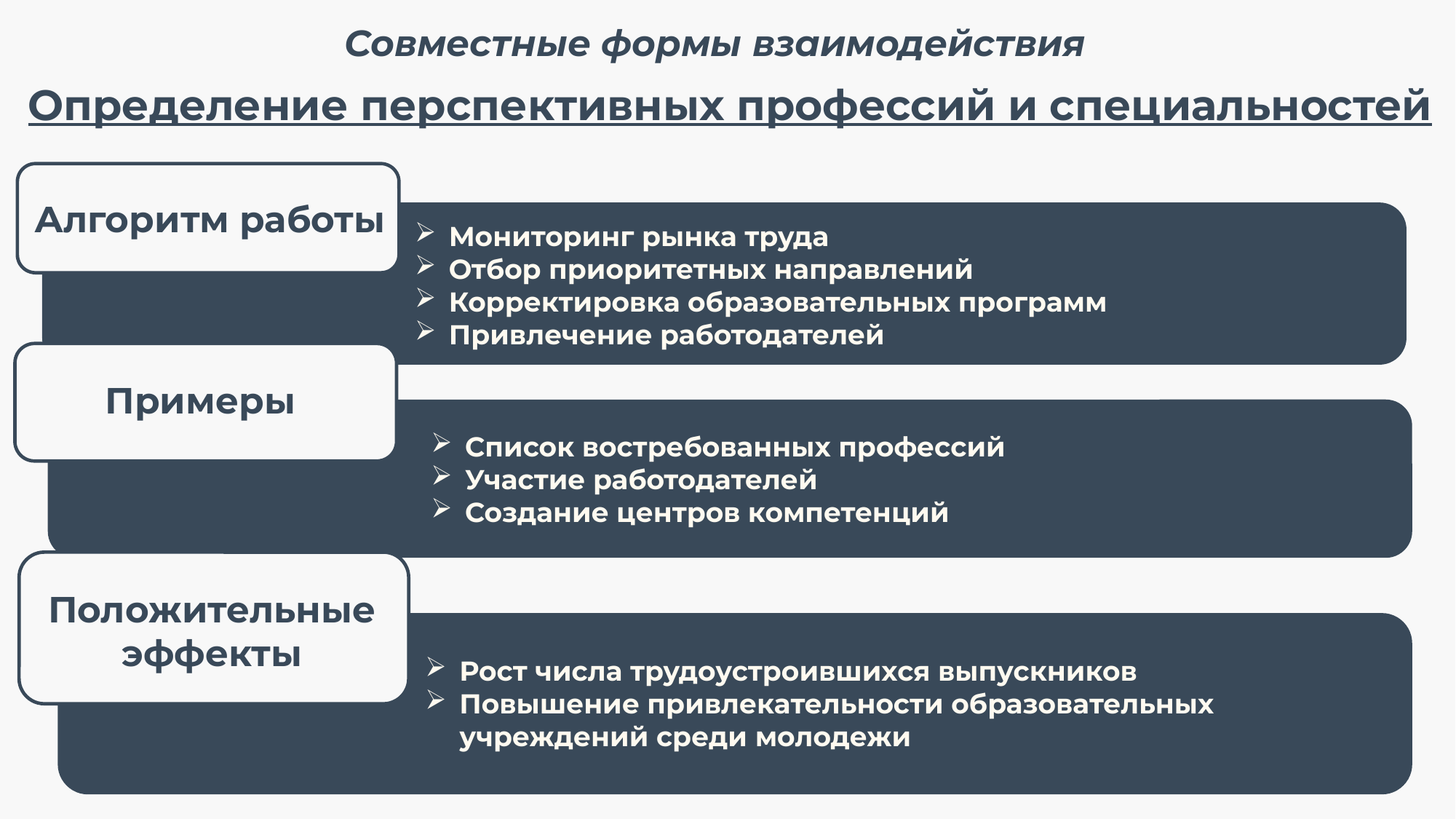

Совместные формы взаимодействия
Определение перспективных профессий и специальностей

Алгоритм работы

Мониторинг рынка труда
Отбор приоритетных направлений
Корректировка образовательных программ
Привлечение работодателей

Примеры

Список востребованных профессий
Участие работодателей
Создание центров компетенций

Положительные эффекты

Рост числа трудоустроившихся выпускников
Повышение привлекательности образовательных учреждений среди молодежи